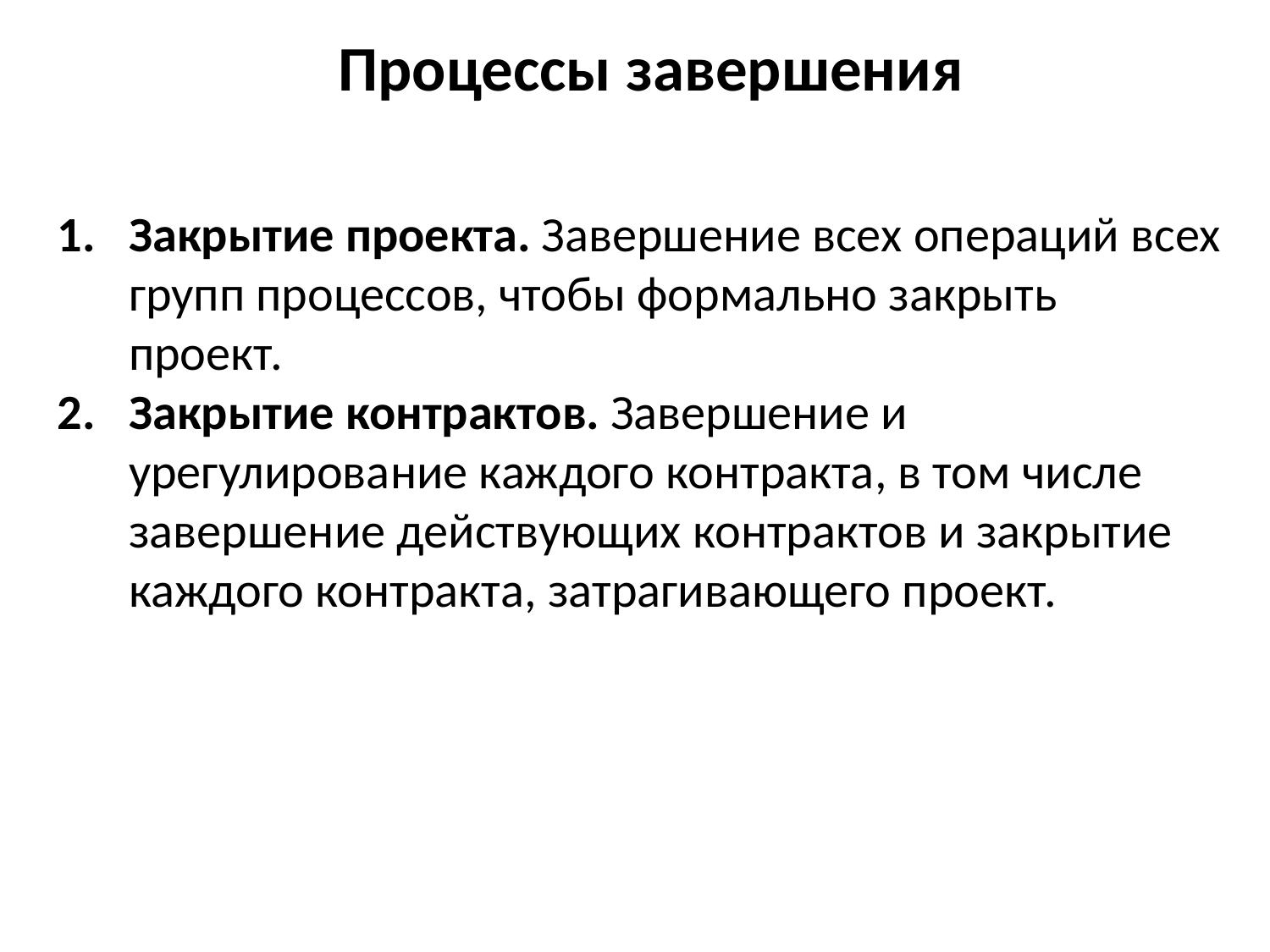

Процессы завершения
Закрытие проекта. Завершение всех операций всех групп процессов, чтобы формально закрыть проект.
Закрытие контрактов. Завершение и урегулирование каждого контракта, в том числе завершение действующих контрактов и закрытие каждого контракта, затрагивающего проект.